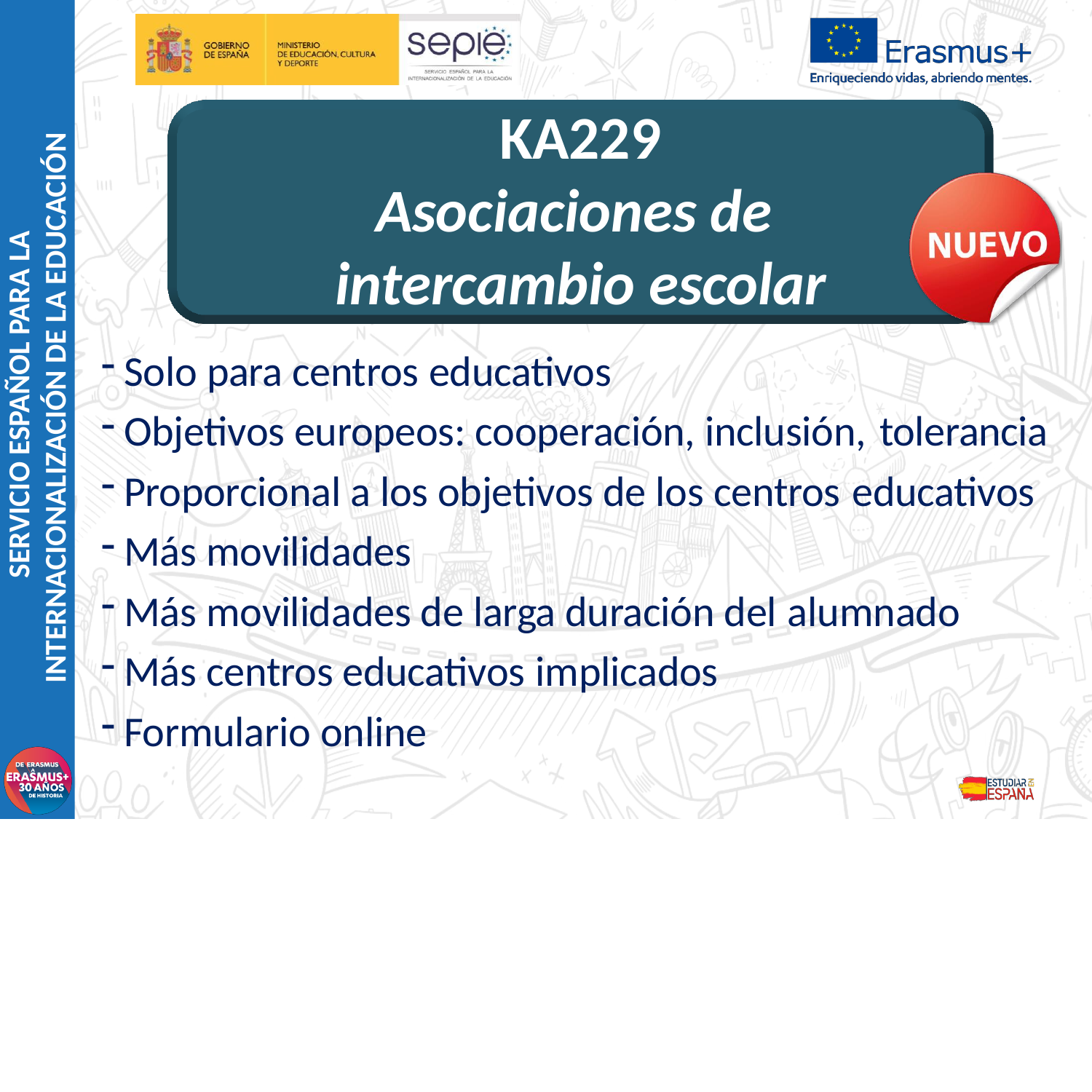

# KA229
Asociaciones de  intercambio escolar

SERVICIO ESPAÑOL PARA LA
INTERNACIONALIZACIÓN DE LA EDUCACIÓN

Solo para centros educativos
Objetivos europeos: cooperación, inclusión, tolerancia
Proporcional a los objetivos de los centros educativos
Más movilidades
Más movilidades de larga duración del alumnado
Más centros educativos implicados
Formulario online